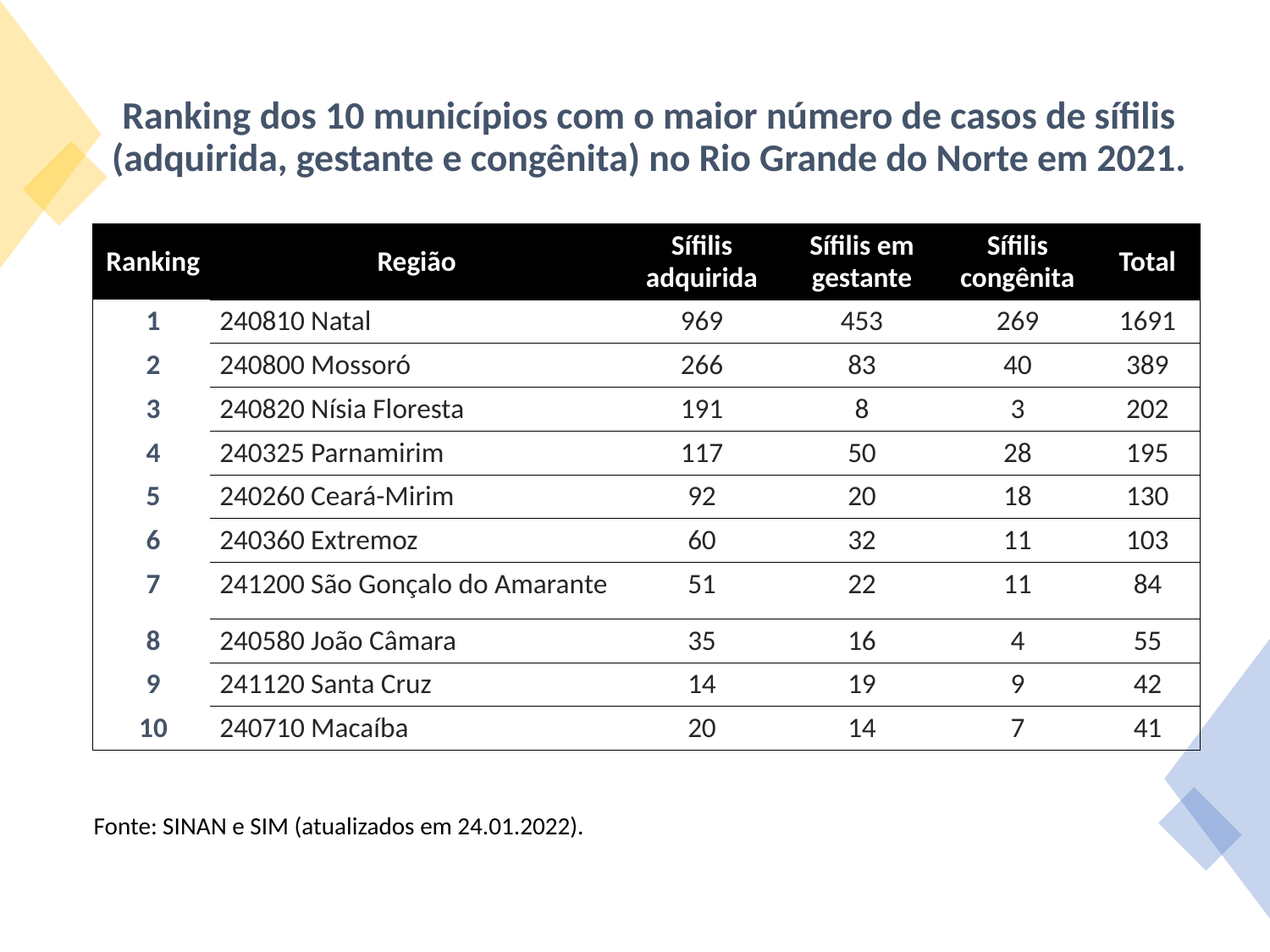

Ranking dos 10 municípios com o maior número de casos de sífilis (adquirida, gestante e congênita) no Rio Grande do Norte em 2021.

| Ranking | Região | Sífilis adquirida | Sífilis em gestante | Sífilis congênita | Total |
| --- | --- | --- | --- | --- | --- |
| 1 | 240810 Natal | 969 | 453 | 269 | 1691 |
| 2 | 240800 Mossoró | 266 | 83 | 40 | 389 |
| 3 | 240820 Nísia Floresta | 191 | 8 | 3 | 202 |
| 4 | 240325 Parnamirim | 117 | 50 | 28 | 195 |
| 5 | 240260 Ceará-Mirim | 92 | 20 | 18 | 130 |
| 6 | 240360 Extremoz | 60 | 32 | 11 | 103 |
| 7 | 241200 São Gonçalo do Amarante | 51 | 22 | 11 | 84 |
| 8 | 240580 João Câmara | 35 | 16 | 4 | 55 |
| 9 | 241120 Santa Cruz | 14 | 19 | 9 | 42 |
| 10 | 240710 Macaíba | 20 | 14 | 7 | 41 |

Fonte: SINAN e SIM (atualizados em 24.01.2022).